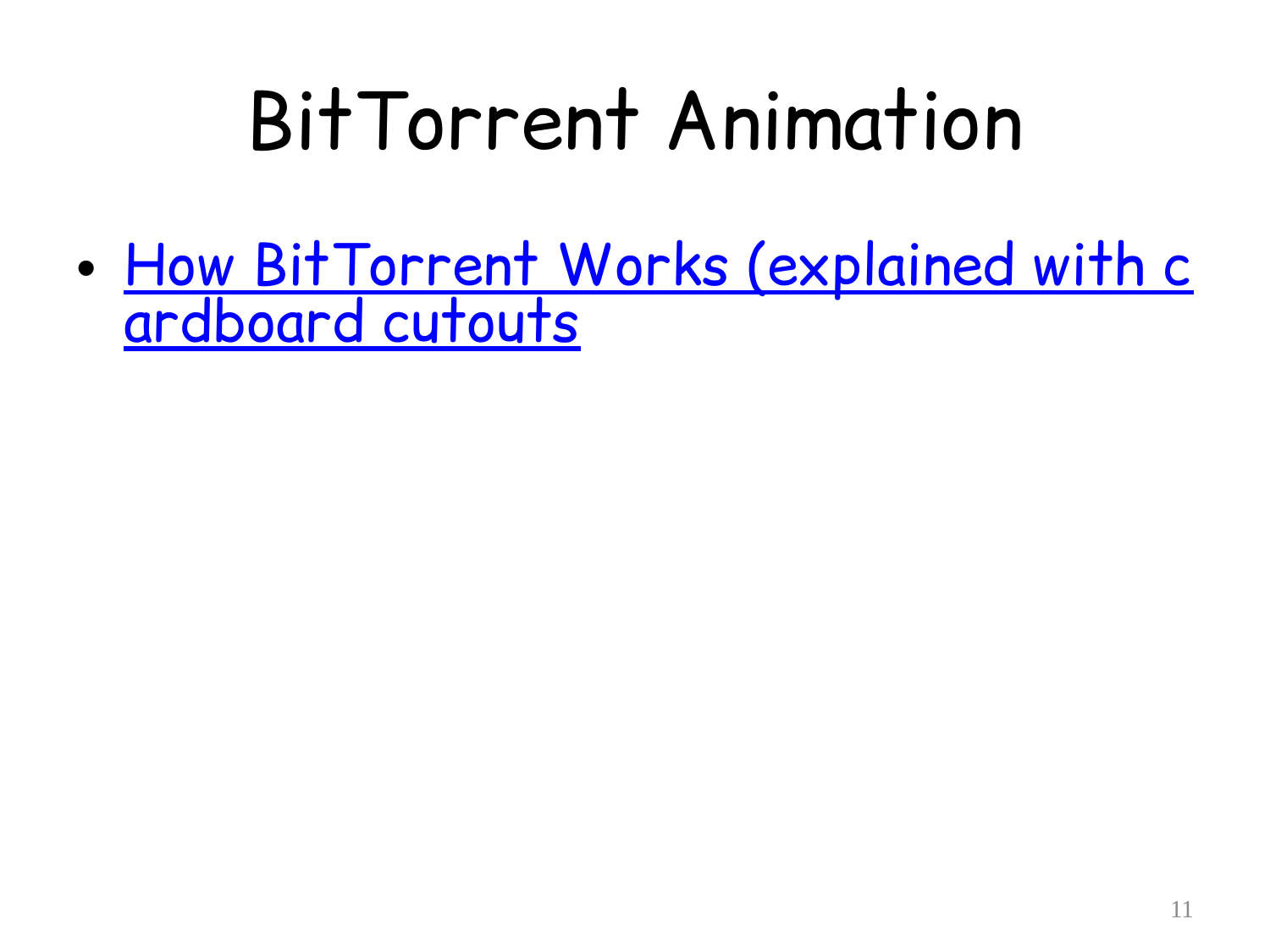

# BitTorrent Animation
How BitTorrent Works (explained with cardboard cutouts

11